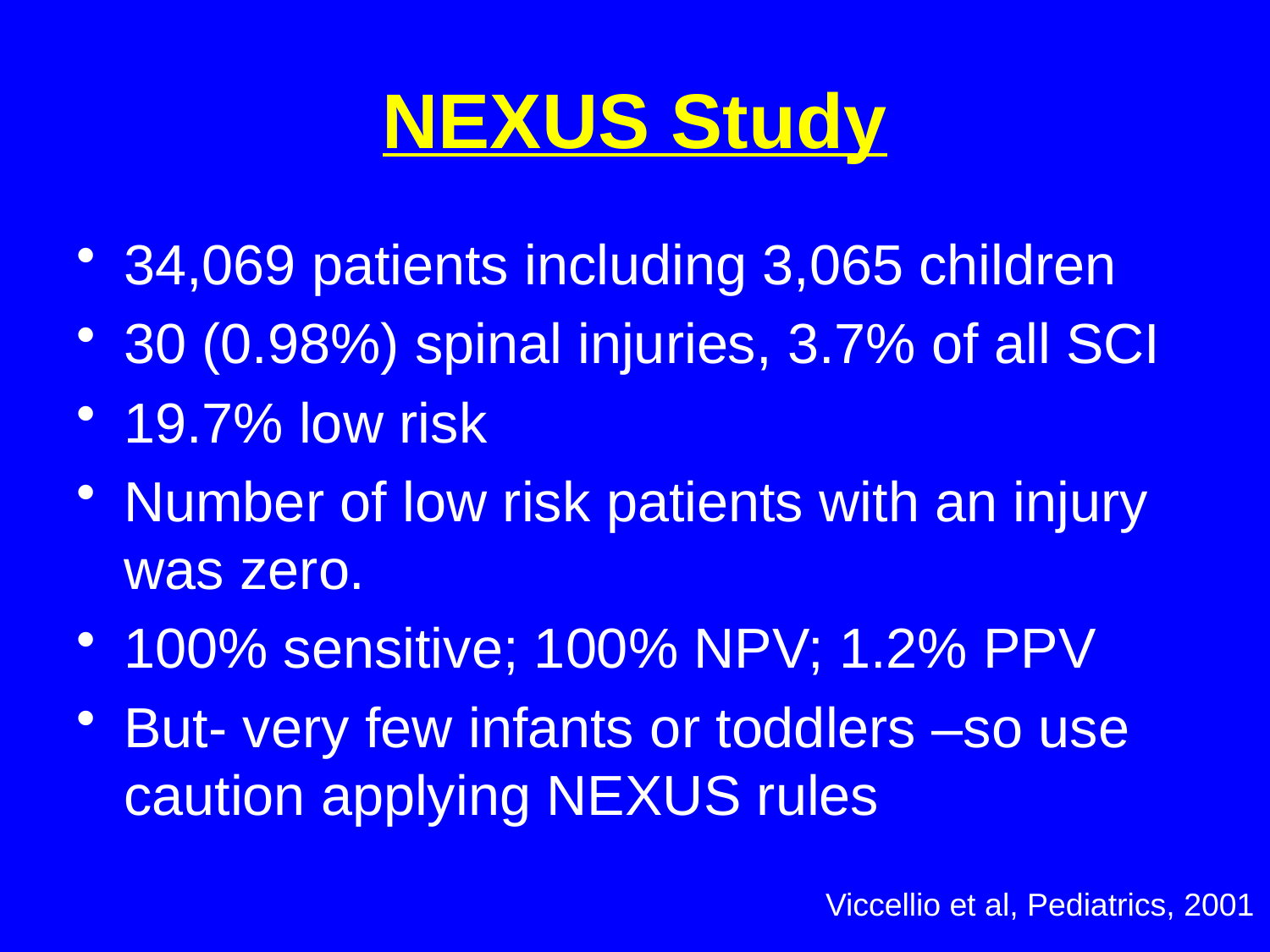

# NEXUS Study
34,069 patients including 3,065 children
30 (0.98%) spinal injuries, 3.7% of all SCI
19.7% low risk
Number of low risk patients with an injury was zero.
100% sensitive; 100% NPV; 1.2% PPV
But- very few infants or toddlers –so use caution applying NEXUS rules
Viccellio et al, Pediatrics, 2001